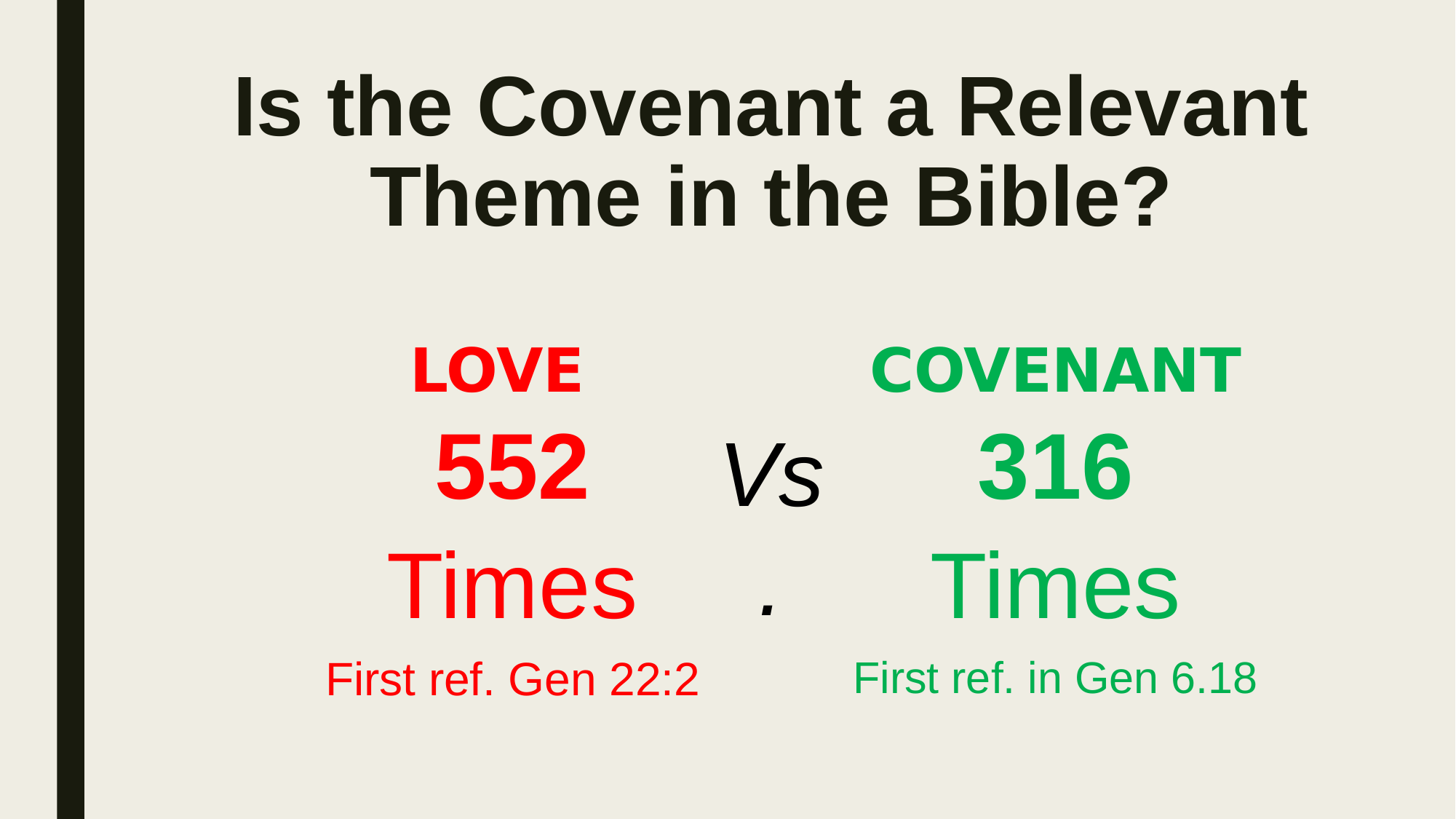

# Is the Covenant a Relevant Theme in the Bible?
LOVE
COVENANT
316
Times
First ref. in Gen 6.18
552
Times
First ref. Gen 22:2
Vs.